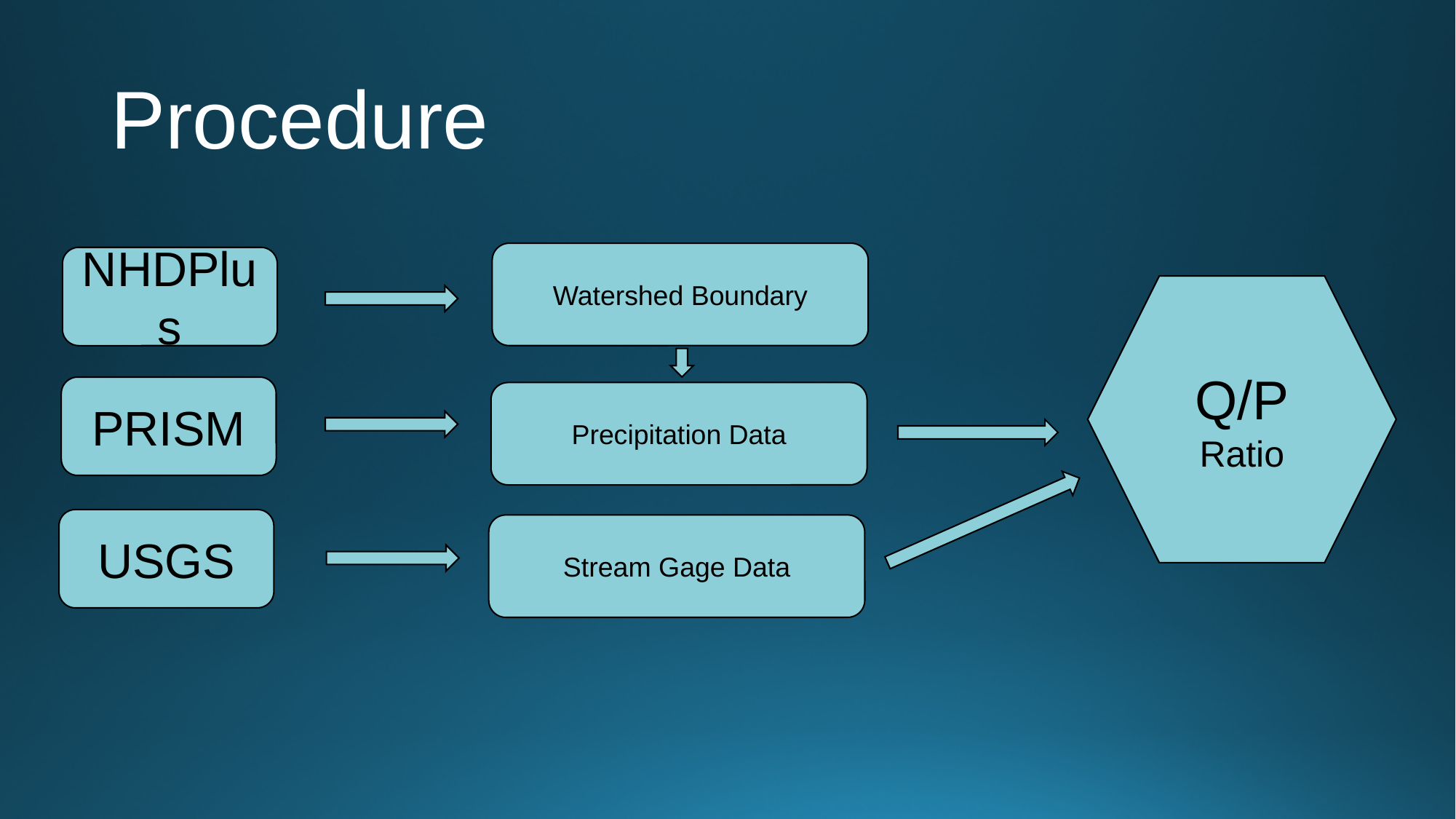

# Procedure
Watershed Boundary
NHDPlus
Q/P
Ratio

PRISM
Precipitation Data

USGS
Stream Gage Data